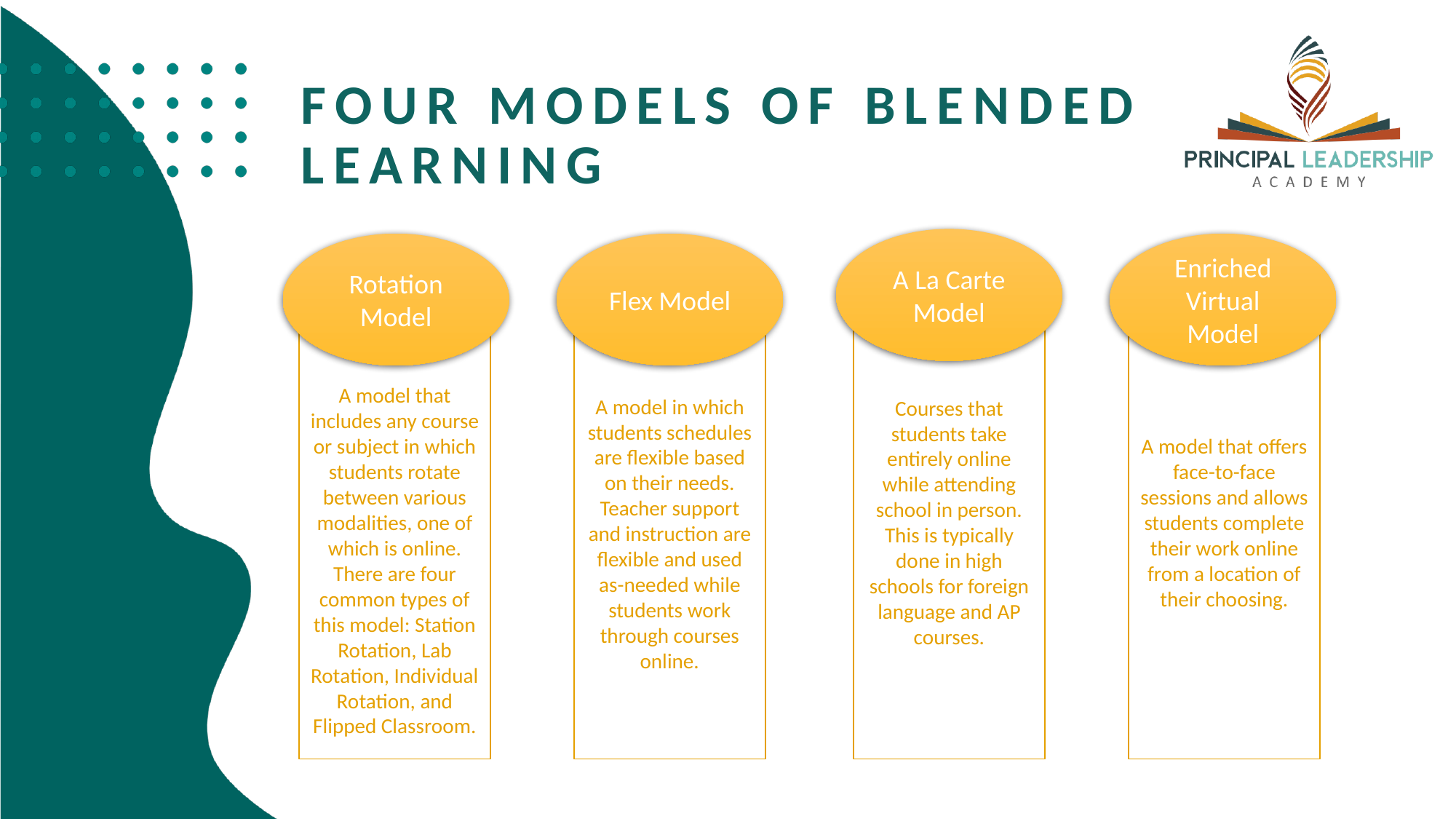

# Four models of blended learning
A La Carte Model
Flex Model
Enriched Virtual Model
Rotation Model

A model that includes any course or subject in which students rotate between various modalities, one of which is online. There are four common types of this model: Station Rotation, Lab Rotation, Individual Rotation, and Flipped Classroom.
Courses that students take entirely online while attending school in person. This is typically done in high schools for foreign language and AP courses.
A model that offers face-to-face sessions and allows students complete their work online from a location of their choosing.
A model in which students schedules are flexible based on their needs. Teacher support and instruction are flexible and used as-needed while students work through courses online.